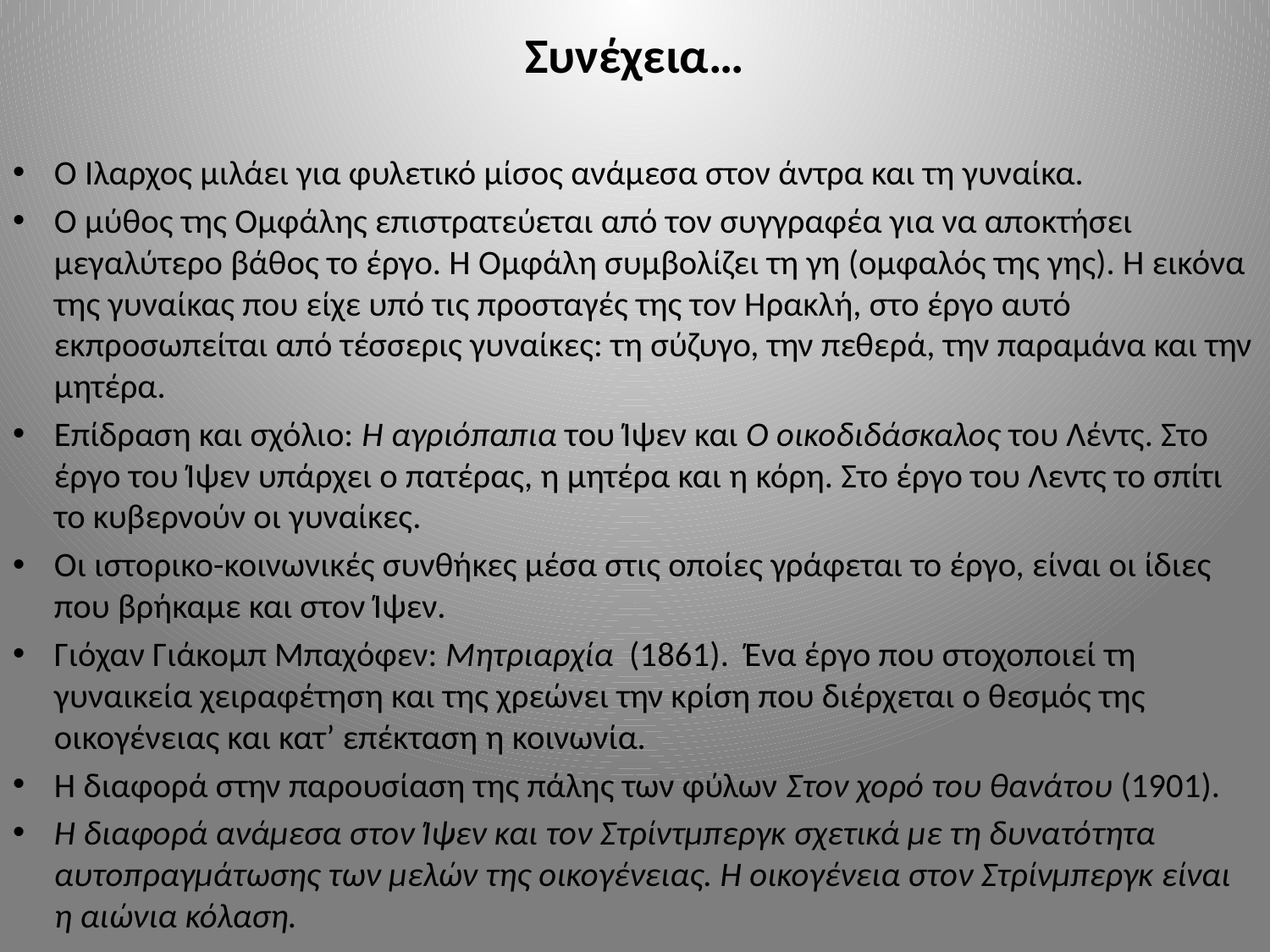

# Συνέχεια…

Ο Ίλαρχος μιλάει για φυλετικό μίσος ανάμεσα στον άντρα και τη γυναίκα.
Ο μύθος της Ομφάλης επιστρατεύεται από τον συγγραφέα για να αποκτήσει μεγαλύτερο βάθος το έργο. Η Ομφάλη συμβολίζει τη γη (ομφαλός της γης). Η εικόνα της γυναίκας που είχε υπό τις προσταγές της τον Ηρακλή, στο έργο αυτό εκπροσωπείται από τέσσερις γυναίκες: τη σύζυγο, την πεθερά, την παραμάνα και την μητέρα.
Επίδραση και σχόλιο: Η αγριόπαπια του Ίψεν και Ο οικοδιδάσκαλος του Λέντς. Στο έργο του Ίψεν υπάρχει ο πατέρας, η μητέρα και η κόρη. Στο έργο του Λεντς το σπίτι το κυβερνούν οι γυναίκες.
Οι ιστορικο-κοινωνικές συνθήκες μέσα στις οποίες γράφεται το έργο, είναι οι ίδιες που βρήκαμε και στον Ίψεν.
Γιόχαν Γιάκομπ Μπαχόφεν: Μητριαρχία  (1861).  Ένα έργο που στοχοποιεί τη γυναικεία χειραφέτηση και της χρεώνει την κρίση που διέρχεται ο θεσμός της οικογένειας και κατ’ επέκταση η κοινωνία.
Η διαφορά στην παρουσίαση της πάλης των φύλων Στον χορό του θανάτου (1901).
Η διαφορά ανάμεσα στον Ίψεν και τον Στρίντμπεργκ σχετικά με τη δυνατότητα αυτοπραγμάτωσης των μελών της οικογένειας. Η οικογένεια στον Στρίνμπεργκ είναι η αιώνια κόλαση.